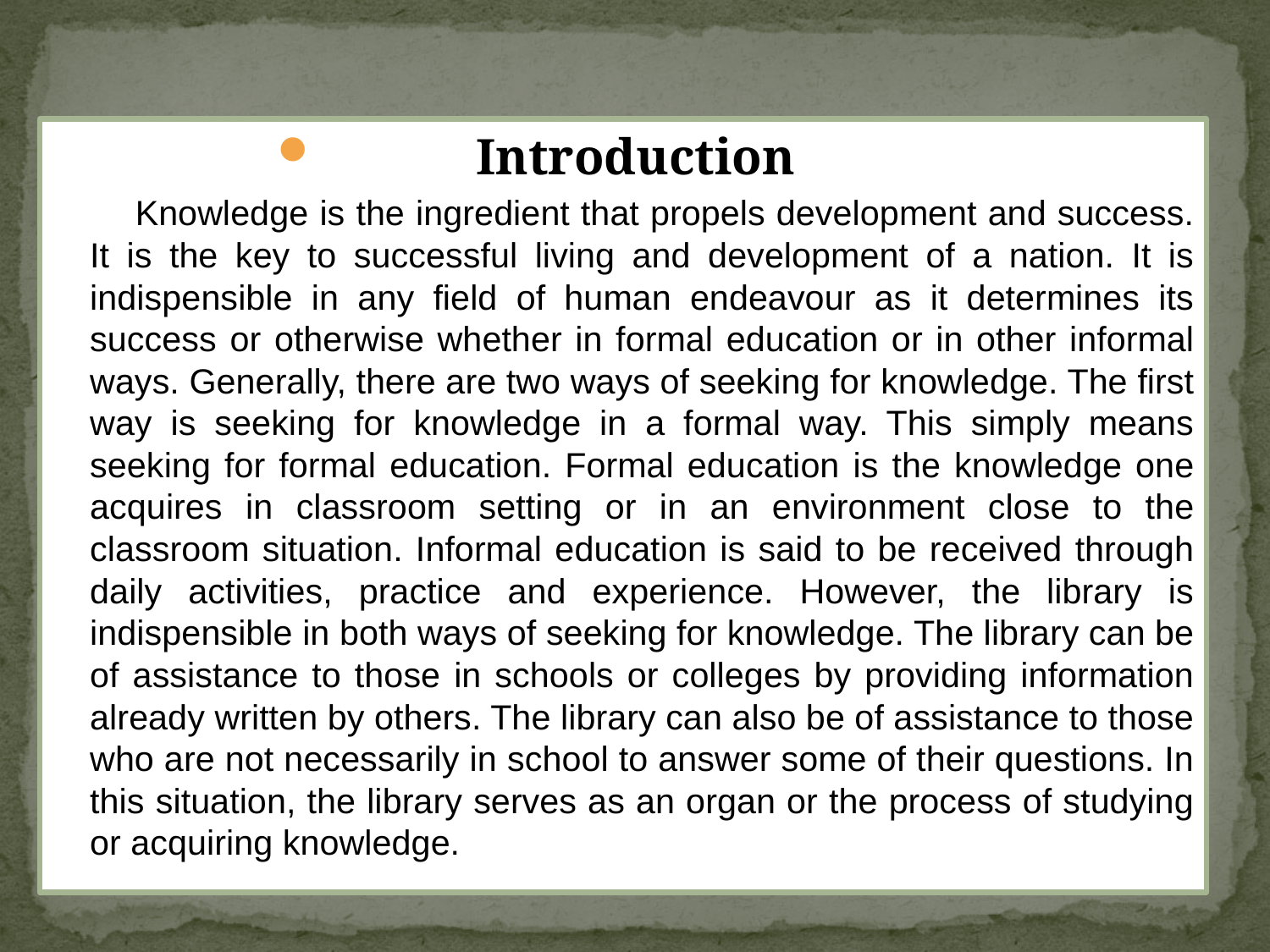

Introduction
         Knowledge is the ingredient that propels development and success. It is the key to successful living and development of a nation. It is indispensible in any field of human endeavour as it determines its success or otherwise whether in formal education or in other informal ways. Generally, there are two ways of seeking for knowledge. The first way is seeking for knowledge in a formal way. This simply means seeking for formal education. Formal education is the knowledge one acquires in classroom setting or in an environment close to the classroom situation. Informal education is said to be received through daily activities, practice and experience. However, the library is indispensible in both ways of seeking for knowledge. The library can be of assistance to those in schools or colleges by providing information already written by others. The library can also be of assistance to those who are not necessarily in school to answer some of their questions. In this situation, the library serves as an organ or the process of studying or acquiring knowledge.